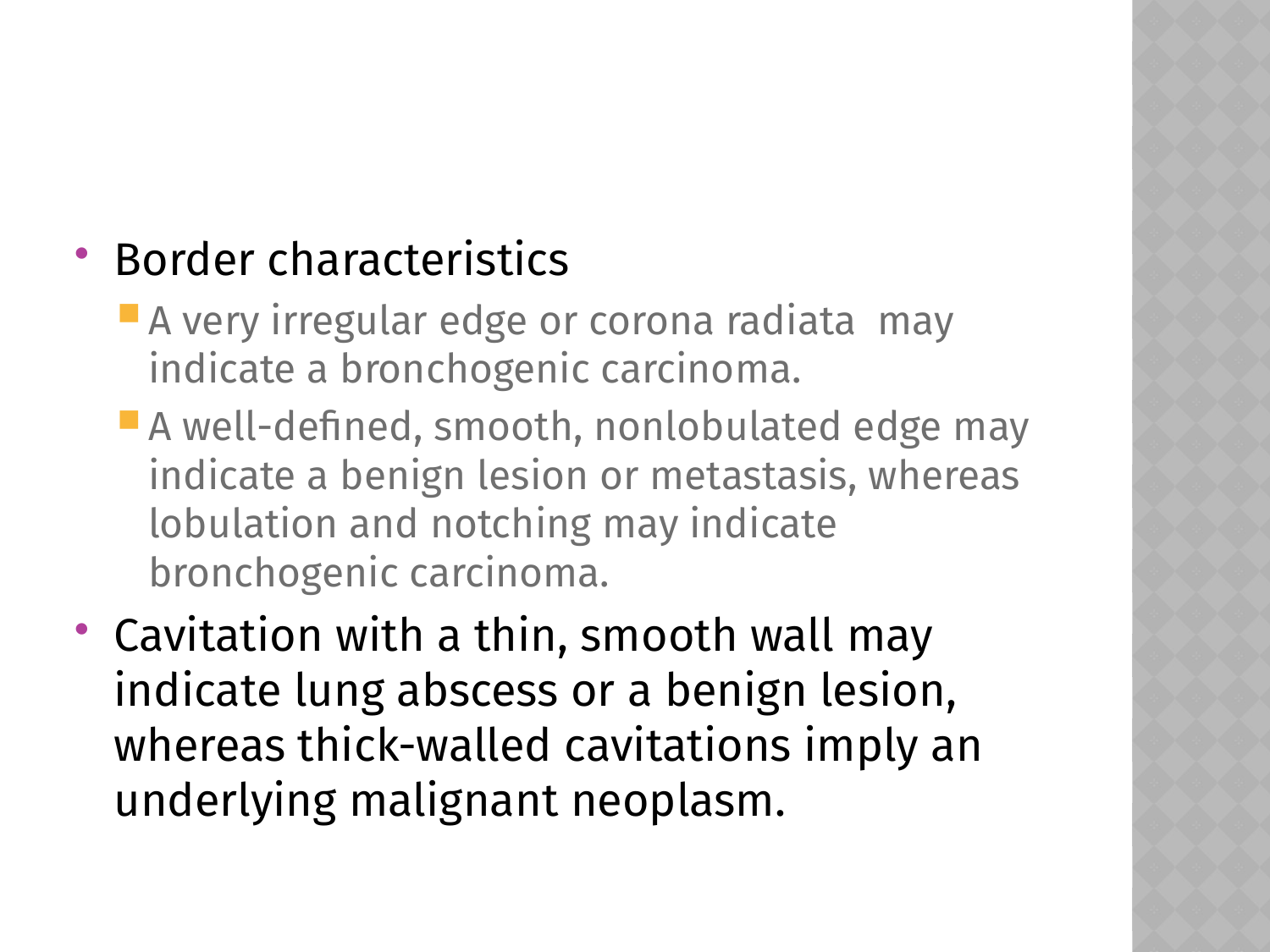

#
Border characteristics
A very irregular edge or corona radiata  may indicate a bronchogenic carcinoma.
A well-defined, smooth, nonlobulated edge may indicate a benign lesion or metastasis, whereas lobulation and notching may indicate bronchogenic carcinoma.
Cavitation with a thin, smooth wall may indicate lung abscess or a benign lesion, whereas thick-walled cavitations imply an underlying malignant neoplasm.